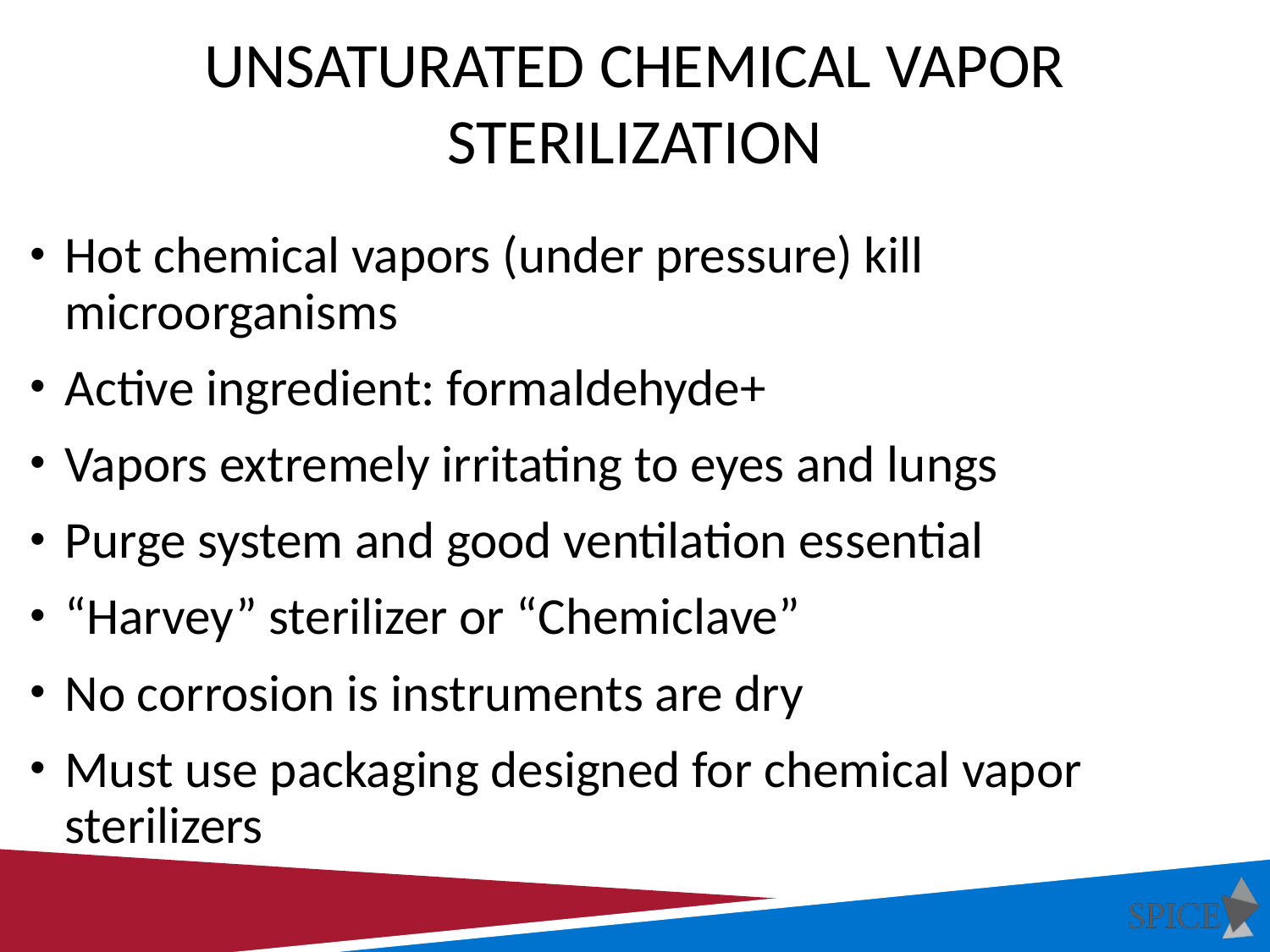

# Unsaturated Chemical Vapor Sterilization
Hot chemical vapors (under pressure) kill microorganisms
Active ingredient: formaldehyde+
Vapors extremely irritating to eyes and lungs
Purge system and good ventilation essential
“Harvey” sterilizer or “Chemiclave”
No corrosion is instruments are dry
Must use packaging designed for chemical vapor sterilizers